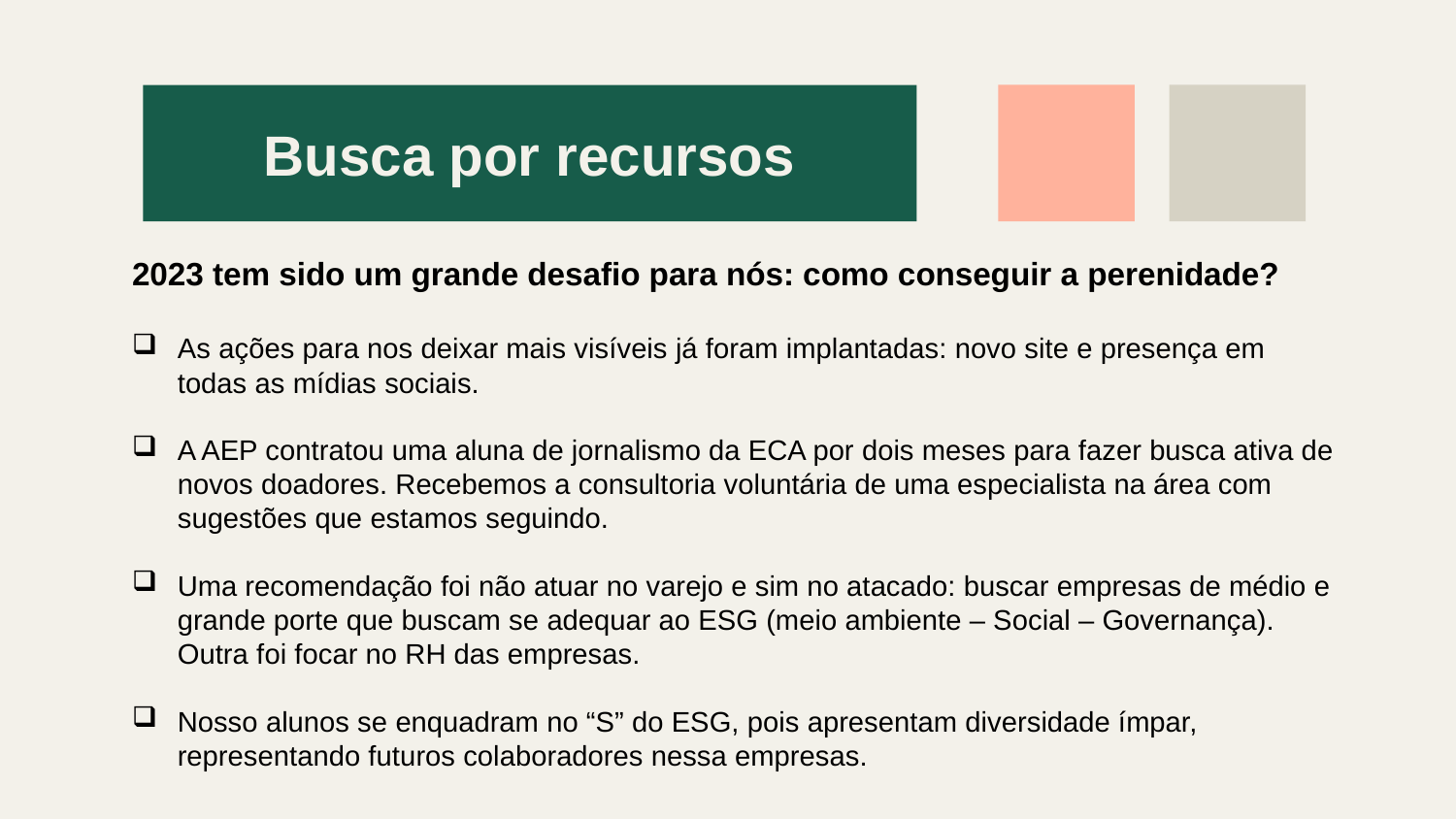

# Busca por recursos
2023 tem sido um grande desafio para nós: como conseguir a perenidade?
As ações para nos deixar mais visíveis já foram implantadas: novo site e presença em todas as mídias sociais.
A AEP contratou uma aluna de jornalismo da ECA por dois meses para fazer busca ativa de novos doadores. Recebemos a consultoria voluntária de uma especialista na área com sugestões que estamos seguindo.

Uma recomendação foi não atuar no varejo e sim no atacado: buscar empresas de médio e grande porte que buscam se adequar ao ESG (meio ambiente – Social – Governança). Outra foi focar no RH das empresas.
Nosso alunos se enquadram no “S” do ESG, pois apresentam diversidade ímpar, representando futuros colaboradores nessa empresas.